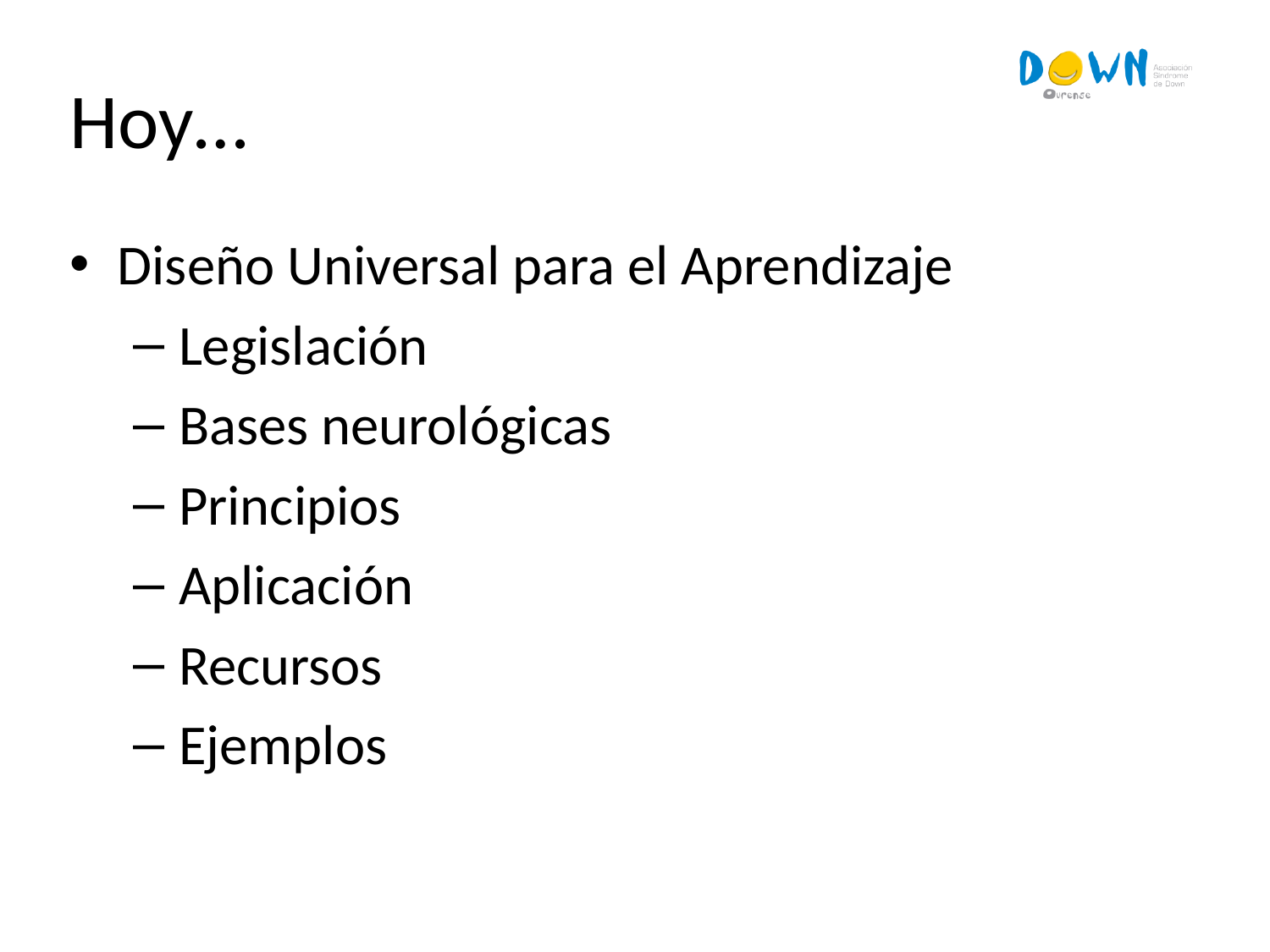

# Hoy…
Diseño Universal para el Aprendizaje
Legislación
Bases neurológicas
Principios
Aplicación
Recursos
Ejemplos